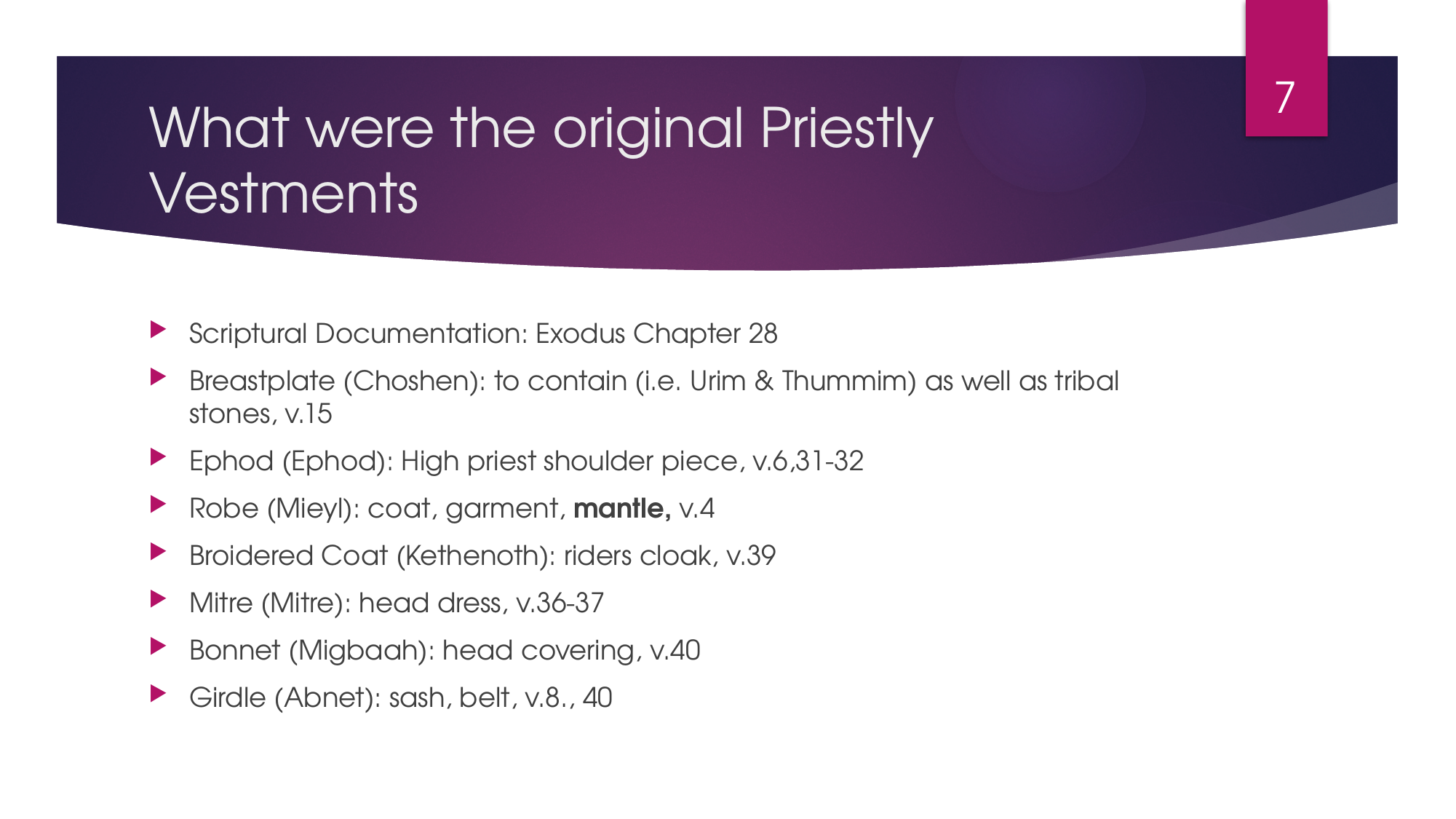

7
# What were the original Priestly Vestments
Scriptural Documentation: Exodus Chapter 28
Breastplate (Choshen): to contain (i.e. Urim & Thummim) as well as tribal stones, v.15
Ephod (Ephod): High priest shoulder piece, v.6,31-32
Robe (Mieyl): coat, garment, mantle, v.4
Broidered Coat (Kethenoth): riders cloak, v.39
Mitre (Mitre): head dress, v.36-37
Bonnet (Migbaah): head covering, v.40
Girdle (Abnet): sash, belt, v.8., 40